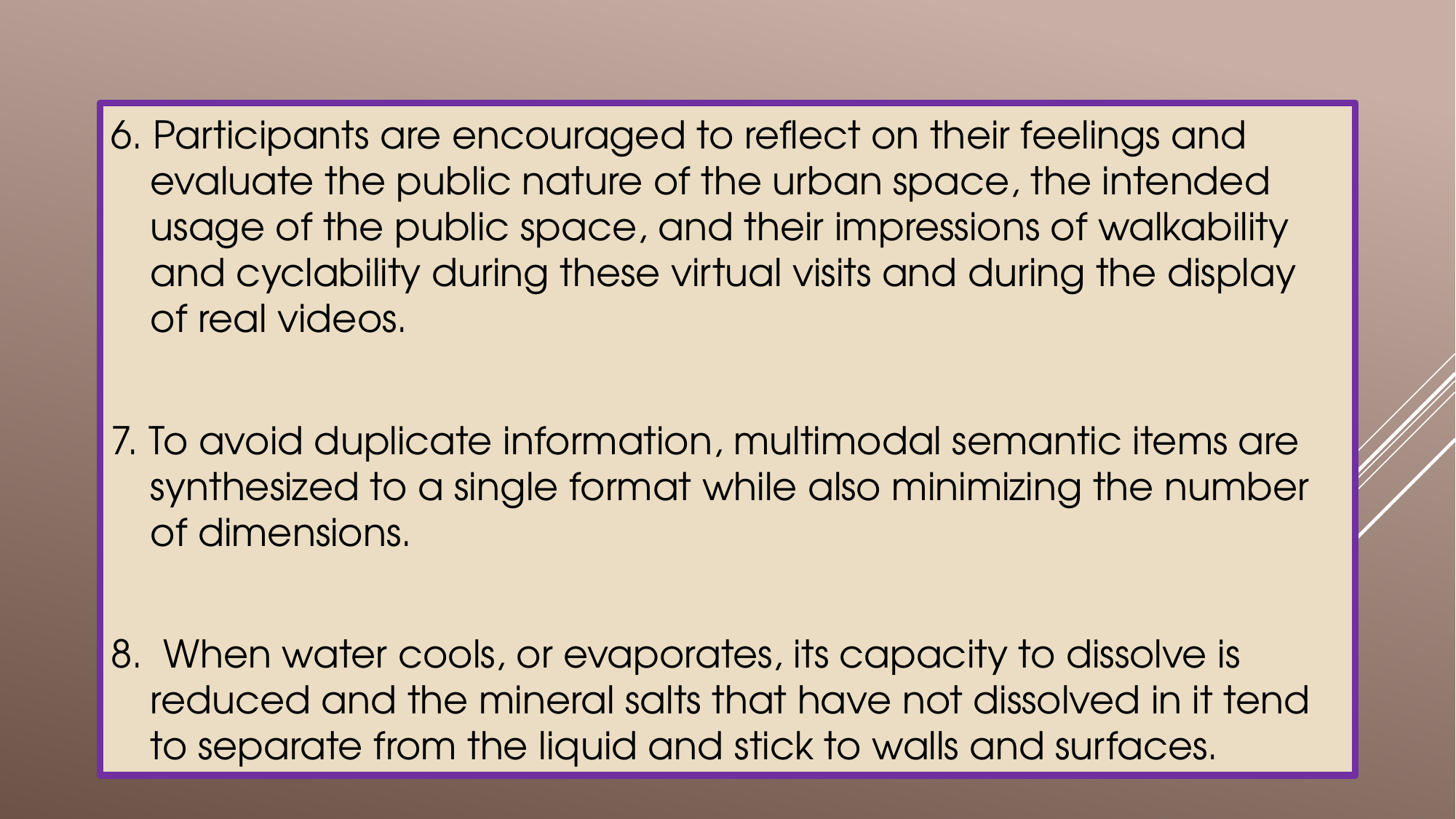

#
6. Participants are encouraged to reflect on their feelings and evaluate the public nature of the urban space, the intended usage of the public space, and their impressions of walkability and cyclability during these virtual visits and during the display of real videos.

7. To avoid duplicate information, multimodal semantic items are synthesized to a single format while also minimizing the number of dimensions.

8.  When water cools, or evaporates, its capacity to dissolve is reduced and the mineral salts that have not dissolved in it tend to separate from the liquid and stick to walls and surfaces.